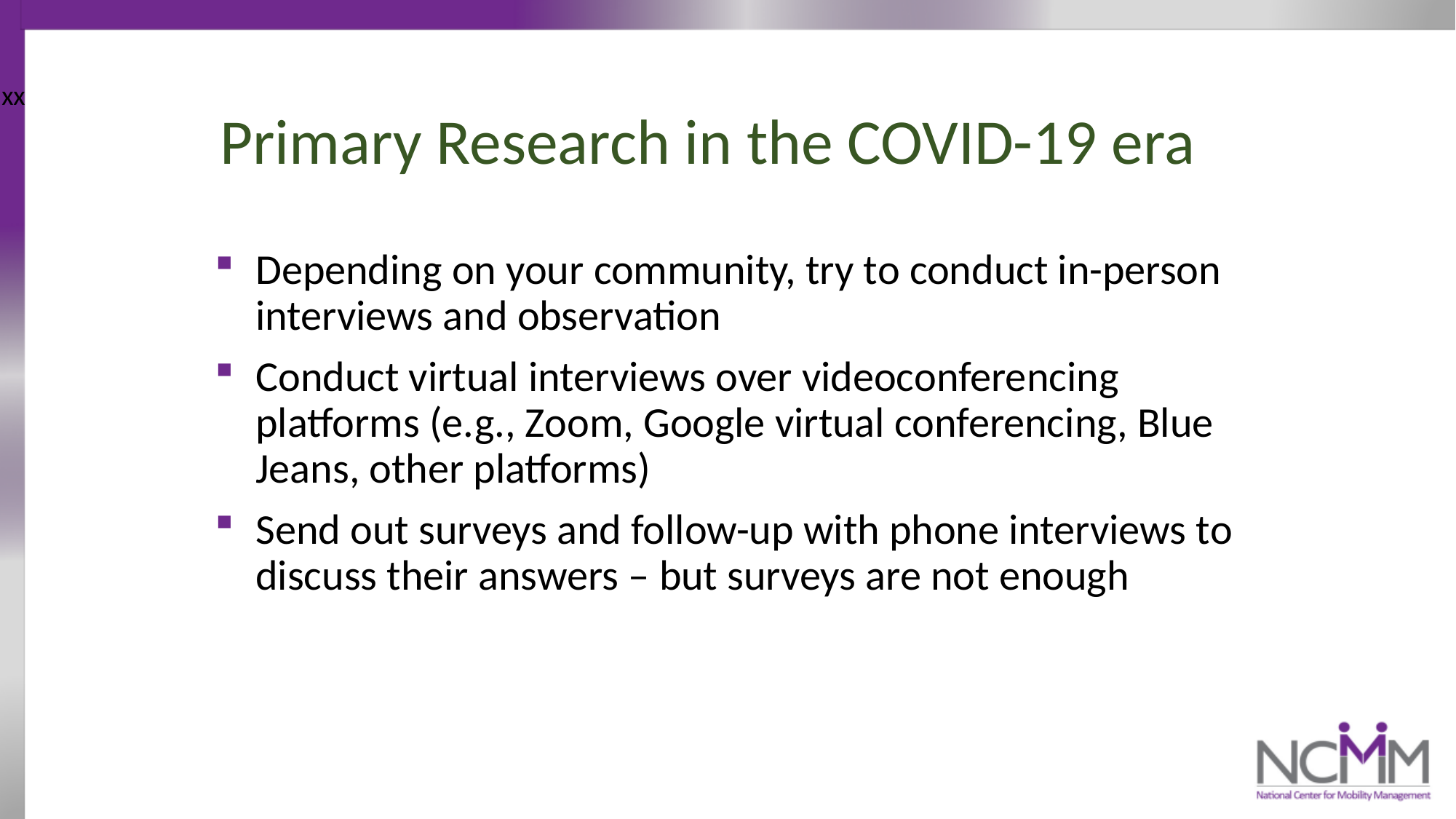

xx
Primary Research in the COVID-19 era
Depending on your community, try to conduct in-person interviews and observation
Conduct virtual interviews over videoconferencing platforms (e.g., Zoom, Google virtual conferencing, Blue Jeans, other platforms)
Send out surveys and follow-up with phone interviews to discuss their answers – but surveys are not enough